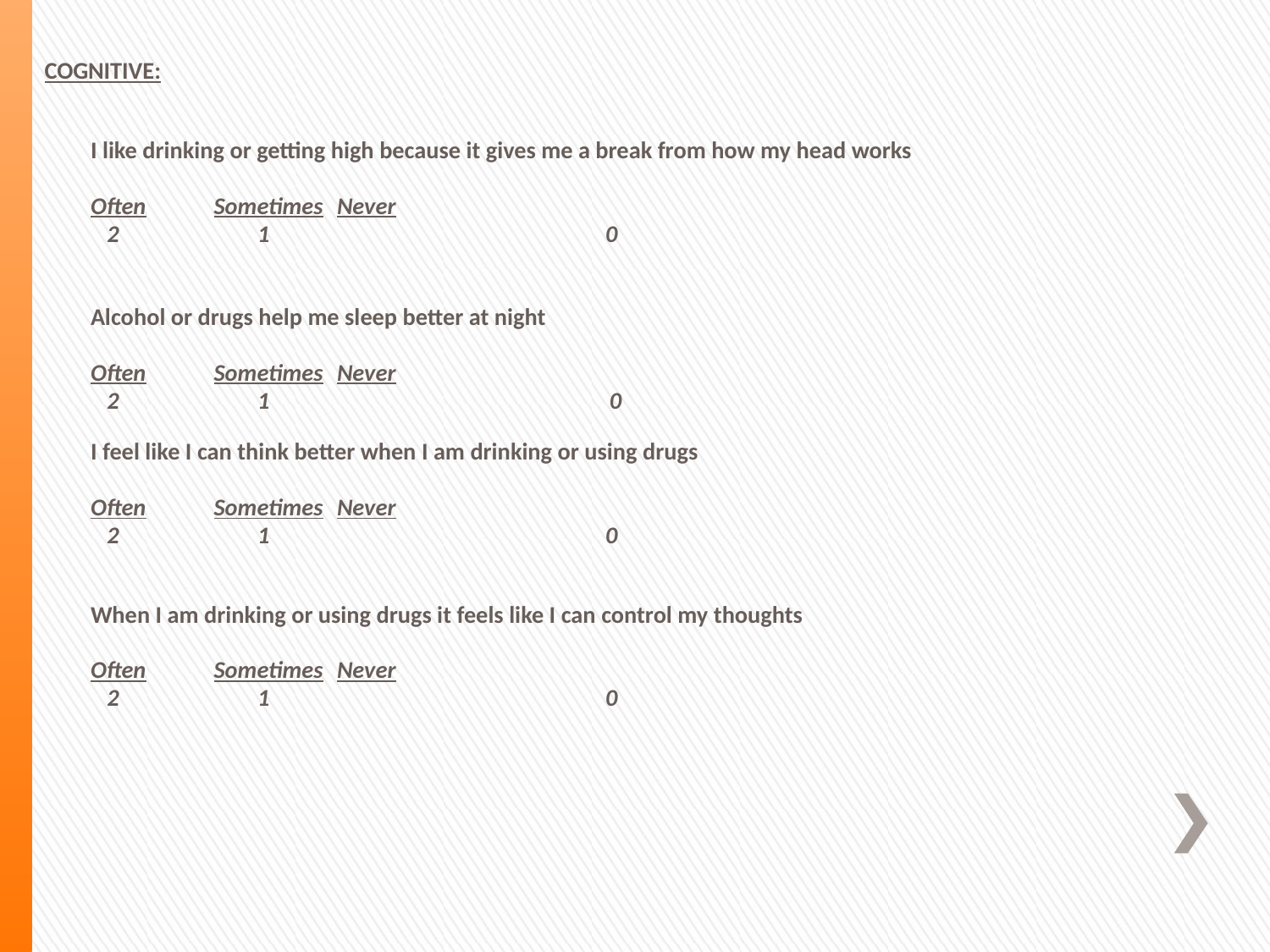

COGNITIVE:

	I like drinking or getting high because it gives me a break from how my head works

		Often		Sometimes		Never
		   2		        1	                                                 0

	Alcohol or drugs help me sleep better at night

		Often		Sometimes		Never
		   2		        1                                                              0

	I feel like I can think better when I am drinking or using drugs

		Often		Sometimes		Never
		   2		        1	                                                 0

	When I am drinking or using drugs it feels like I can control my thoughts

		Often		Sometimes		Never
		   2		        1	                                                 0